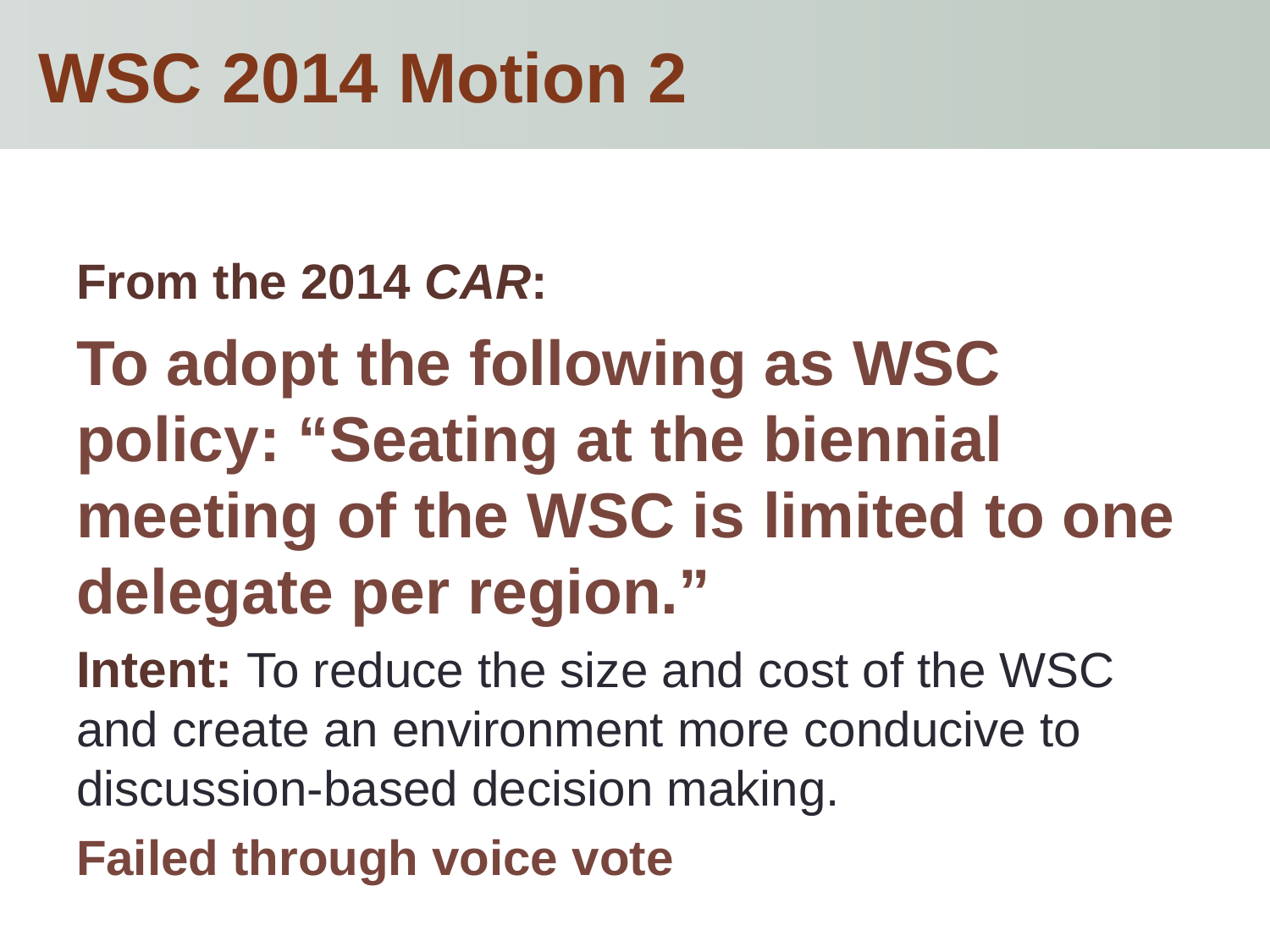

# WSC 2014 Motion 2
From the 2014 CAR:
To adopt the following as WSC policy: “Seating at the biennial meeting of the WSC is limited to one delegate per region.”
Intent: To reduce the size and cost of the WSC and create an environment more conducive to discussion-based decision making.
Failed through voice vote